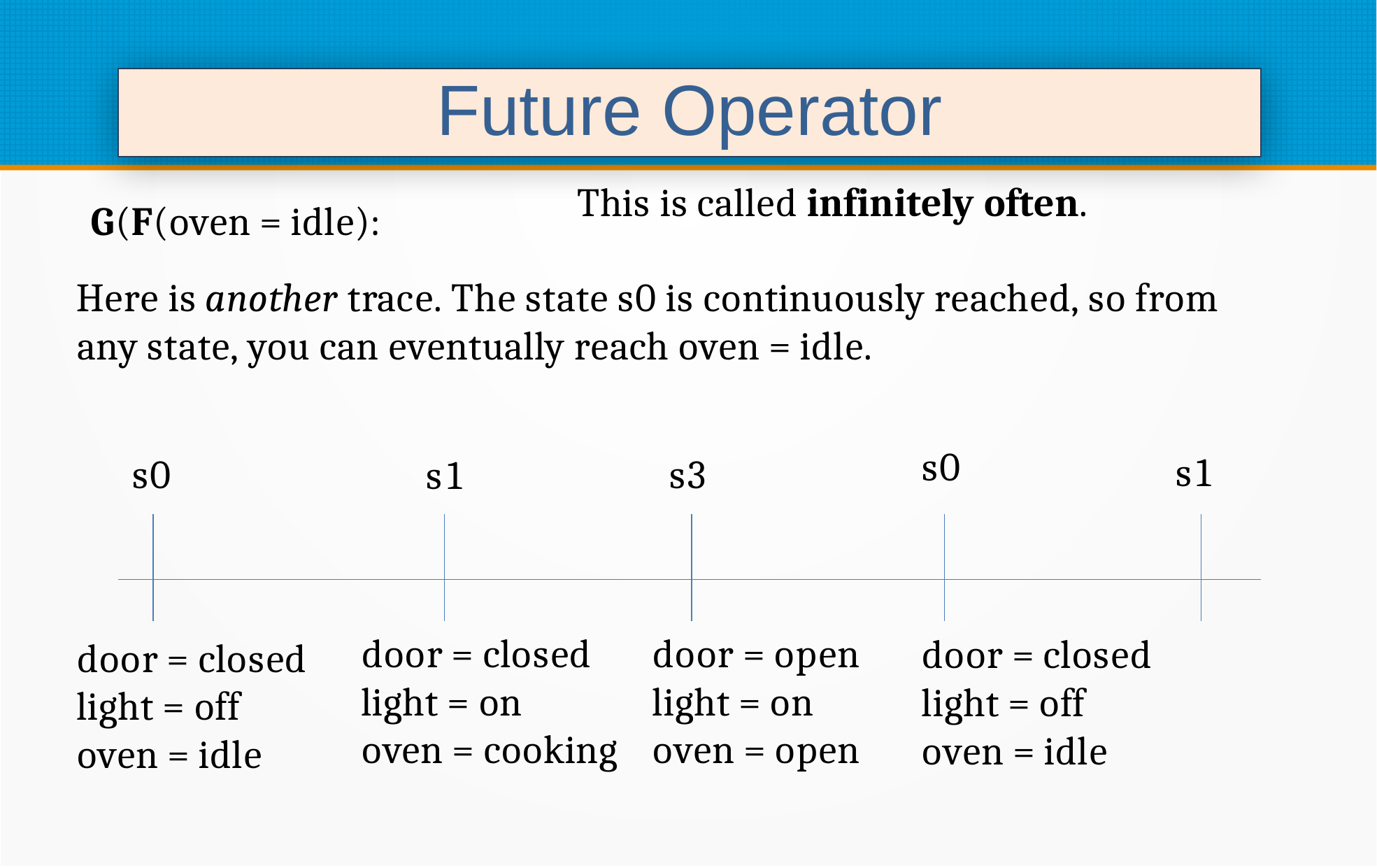

Future Operator
This is called infinitely often.
G(F(oven = idle):
Here is another trace. The state s0 is continuously reached, so from any state, you can eventually reach oven = idle.
s0
s1
s0
s3
s1
door = closed
light = on
oven = cooking
door = open
light = on
oven = open
door = closed
light = off
oven = idle
door = closed
light = off
oven = idle